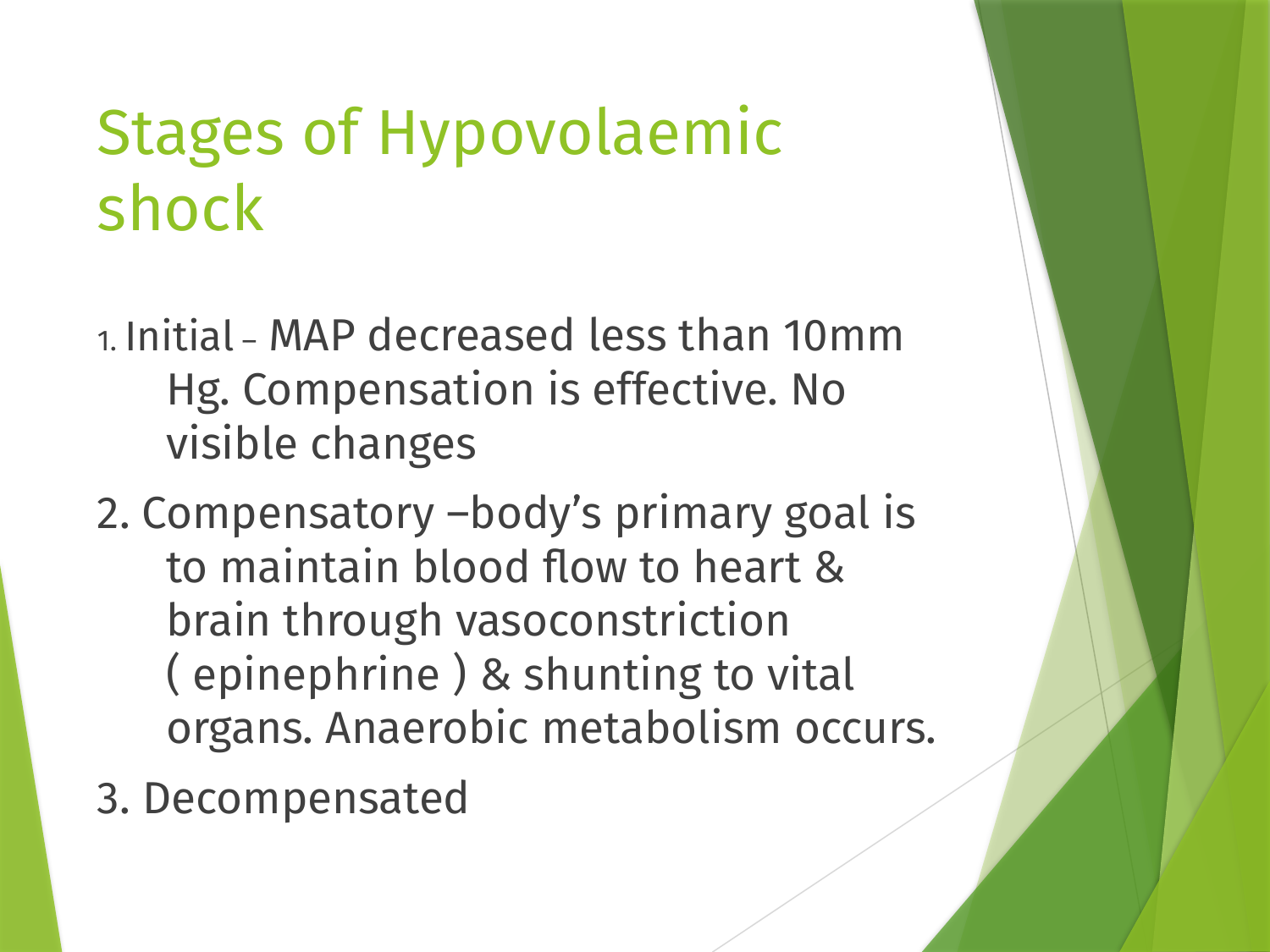

# Stages of Hypovolaemic shock
1. Initial – MAP decreased less than 10mm Hg. Compensation is effective. No visible changes
2. Compensatory –body’s primary goal is to maintain blood flow to heart & brain through vasoconstriction ( epinephrine ) & shunting to vital organs. Anaerobic metabolism occurs.
3. Decompensated